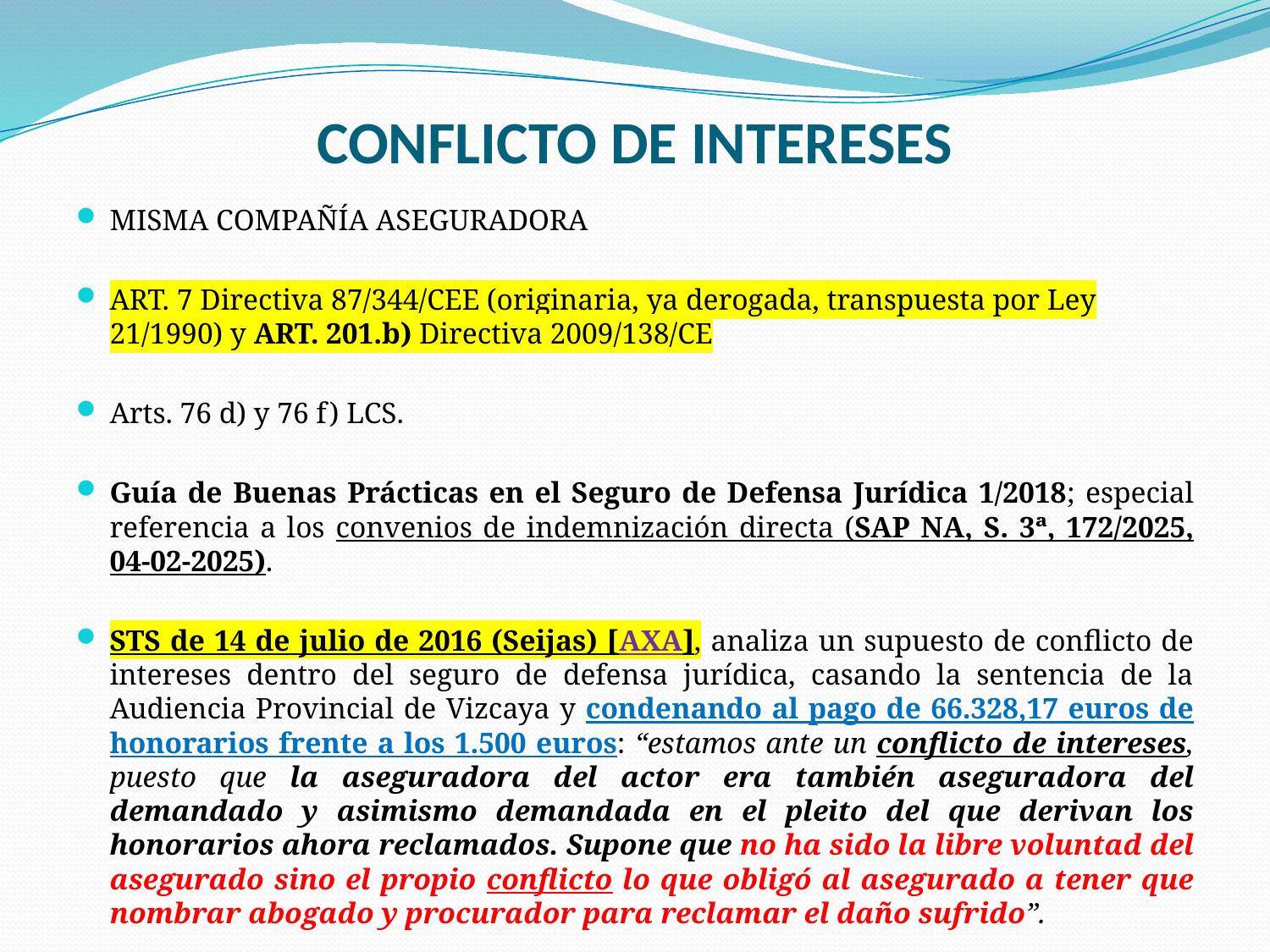

# CONFLICTO DE INTERESES
MISMA COMPAÑÍA ASEGURADORA

ART. 7 Directiva 87/344/CEE (originaria, ya derogada, transpuesta por Ley 21/1990) y ART. 201.b) Directiva 2009/138/CE

Arts. 76 d) y 76 f) LCS.

Guía de Buenas Prácticas en el Seguro de Defensa Jurídica 1/2018; especial referencia a los convenios de indemnización directa (SAP NA, S. 3ª, 172/2025, 04-02-2025).

STS de 14 de julio de 2016 (Seijas) [AXA], analiza un supuesto de conflicto de intereses dentro del seguro de defensa jurídica, casando la sentencia de la Audiencia Provincial de Vizcaya y condenando al pago de 66.328,17 euros de honorarios frente a los 1.500 euros: “estamos ante un conflicto de intereses, puesto que la aseguradora del actor era también aseguradora del demandado y asimismo demandada en el pleito del que derivan los honorarios ahora reclamados. Supone que no ha sido la libre voluntad del asegurado sino el propio conflicto lo que obligó al asegurado a tener que nombrar abogado y procurador para reclamar el daño sufrido”.